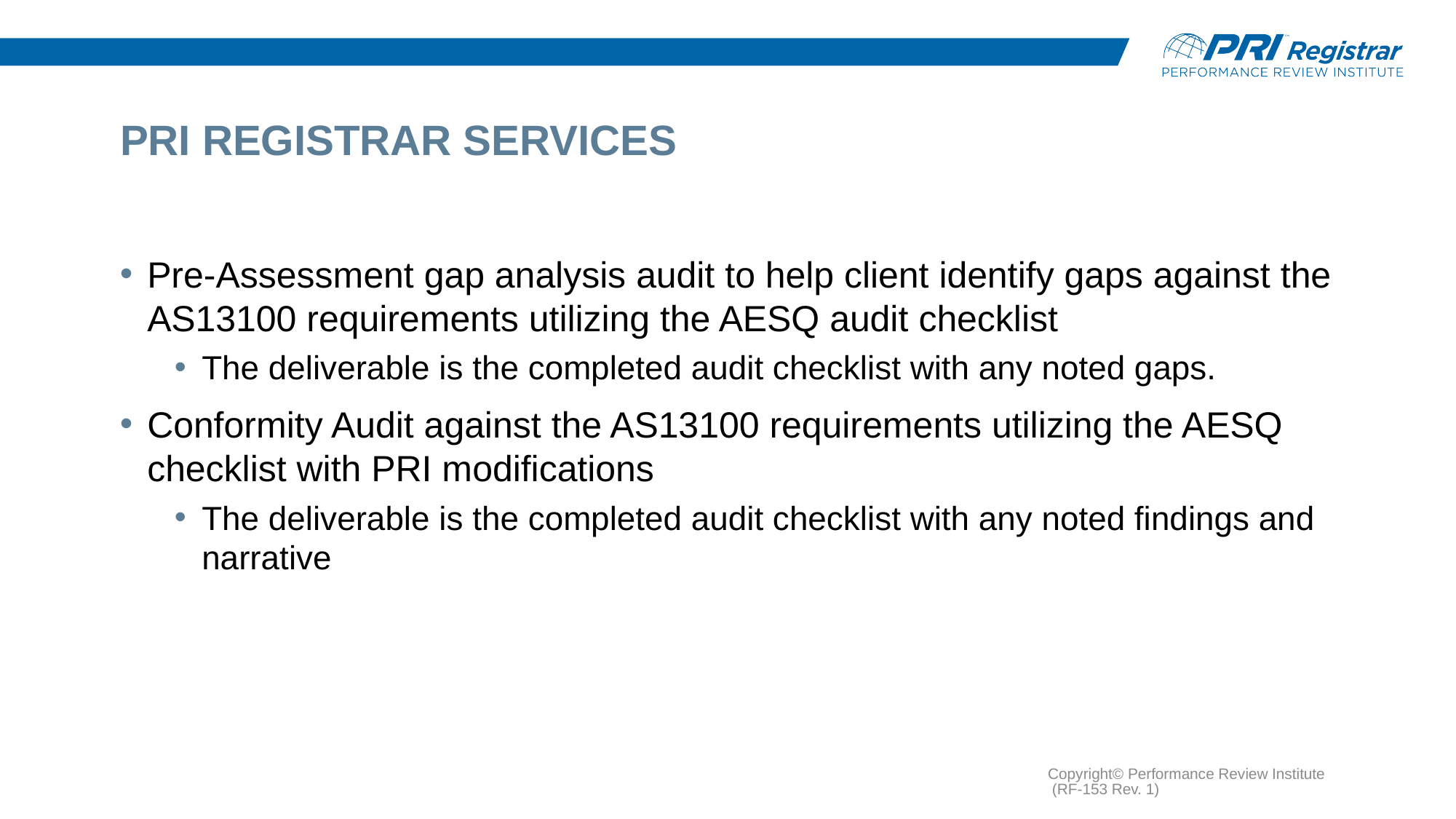

# PRI Registrar Services
Pre-Assessment gap analysis audit to help client identify gaps against the AS13100 requirements utilizing the AESQ audit checklist
The deliverable is the completed audit checklist with any noted gaps.
Conformity Audit against the AS13100 requirements utilizing the AESQ checklist with PRI modifications
The deliverable is the completed audit checklist with any noted findings and narrative

Copyright© Performance Review Institute (RF-153 Rev. 1)